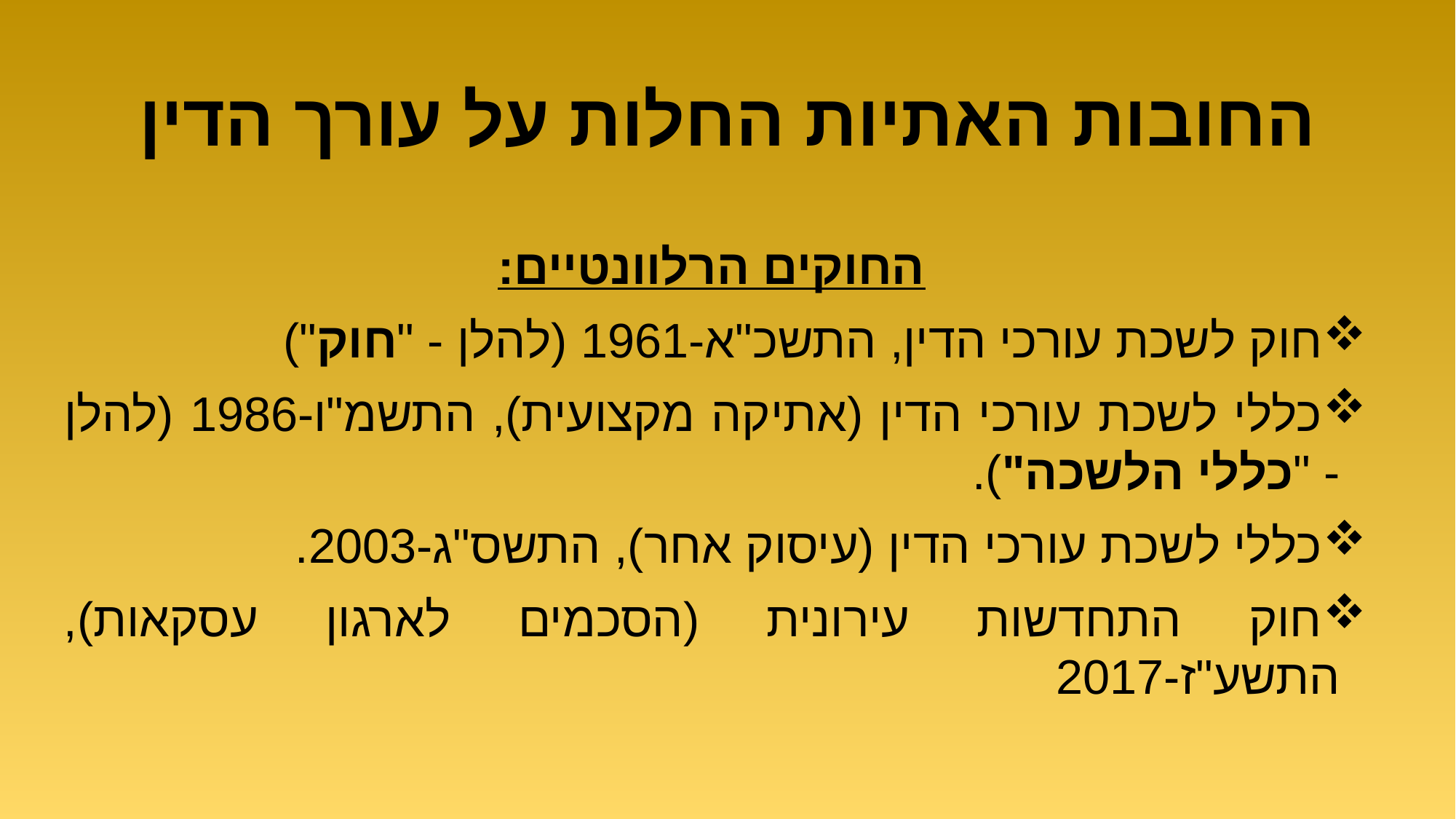

# החובות האתיות החלות על עורך הדין
החוקים הרלוונטיים:
חוק לשכת עורכי הדין, התשכ"א-1961 (להלן - "חוק")
כללי לשכת עורכי הדין (אתיקה מקצועית), התשמ"ו-1986 (להלן - "כללי הלשכה").
כללי לשכת עורכי הדין (עיסוק אחר), התשס"ג-2003.
חוק התחדשות עירונית (הסכמים לארגון עסקאות), התשע"ז-2017